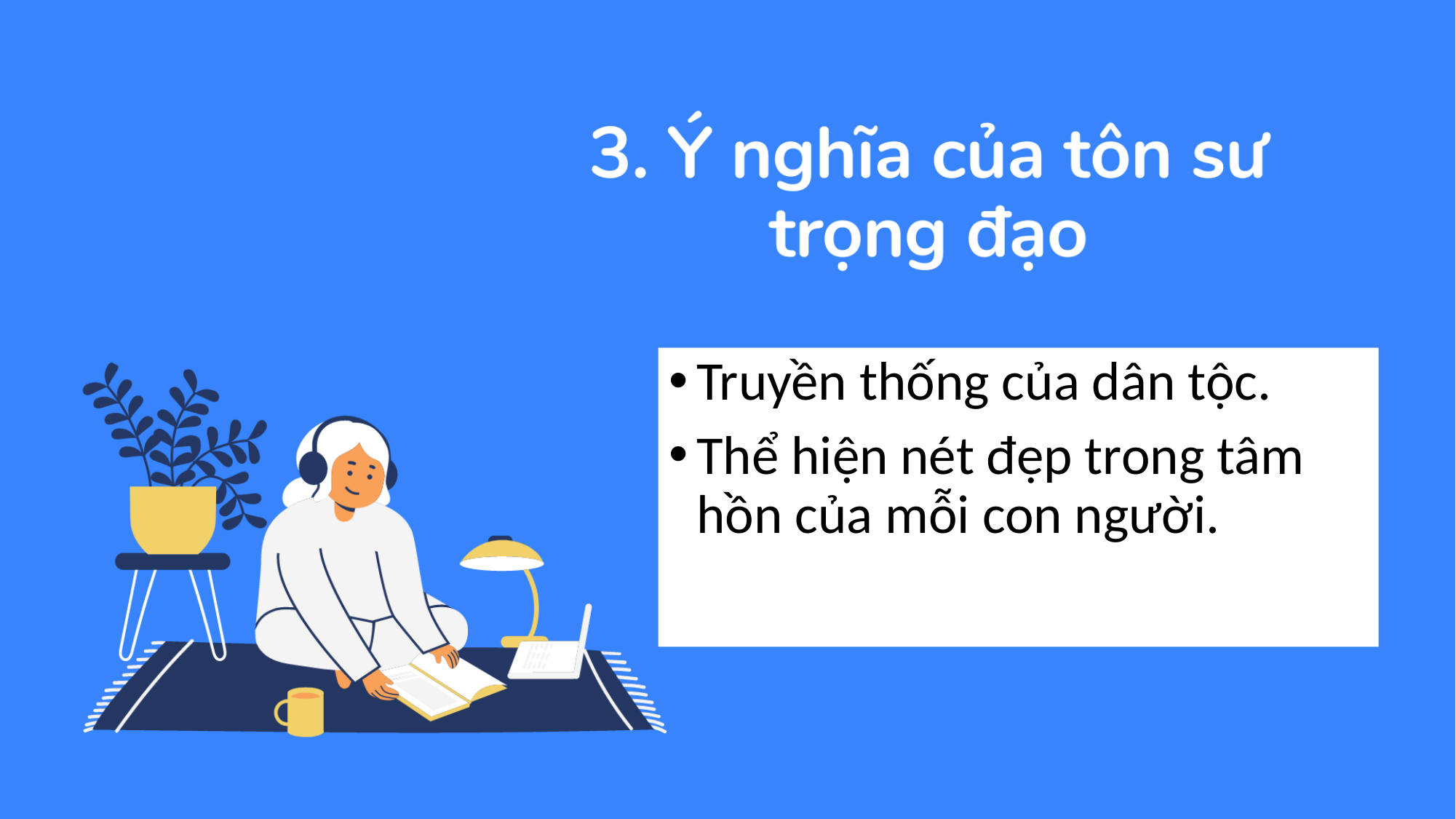

Truyền thống của dân tộc.
Thể hiện nét đẹp trong tâm hồn của mỗi con người.